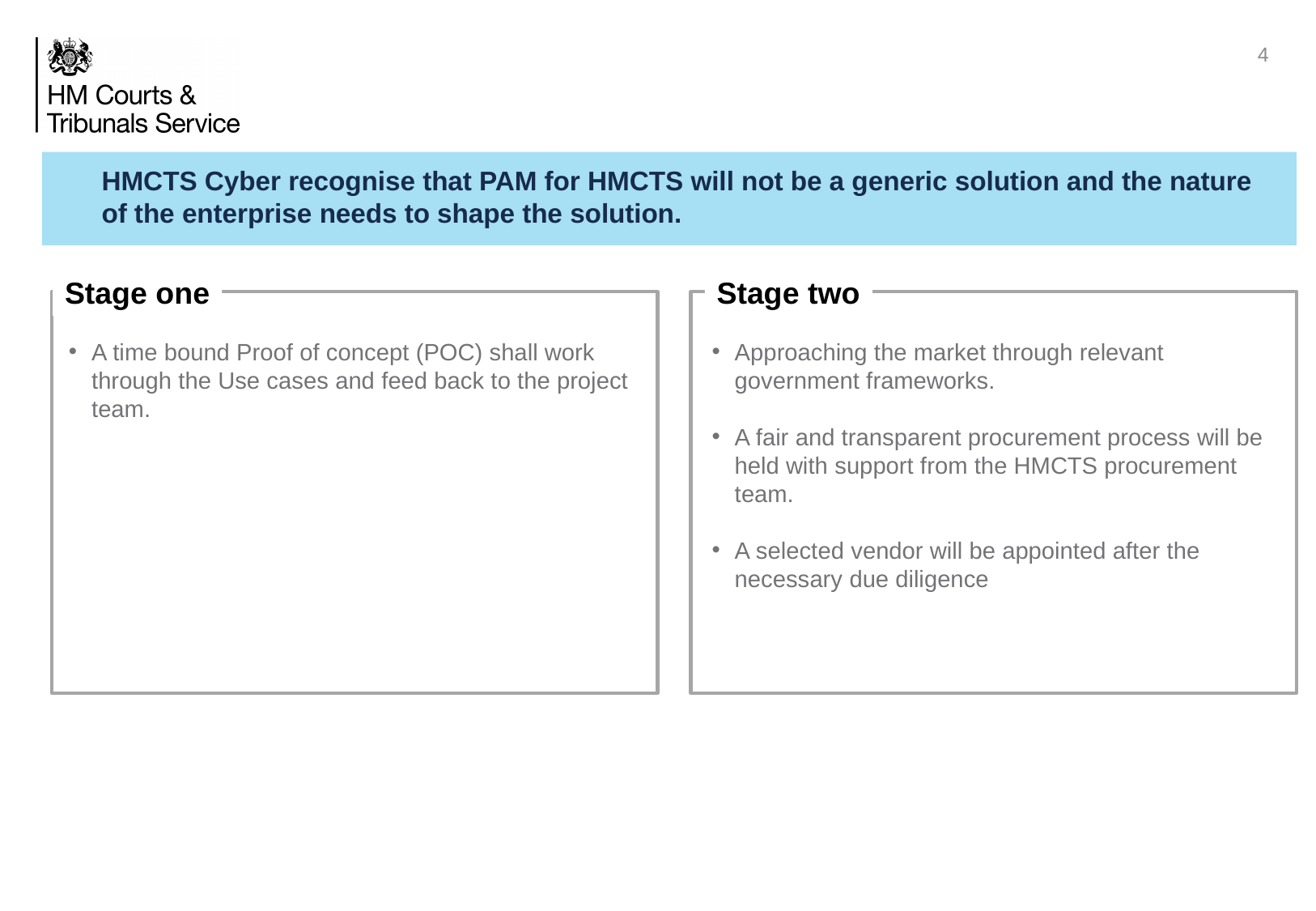

HMCTS Cyber recognise that PAM for HMCTS will not be a generic solution and the nature of the enterprise needs to shape the solution.
Stage one
Stage two

A time bound Proof of concept (POC) shall work through the Use cases and feed back to the project team.

Approaching the market through relevant government frameworks.

A fair and transparent procurement process will be held with support from the HMCTS procurement team.

A selected vendor will be appointed after the necessary due diligence